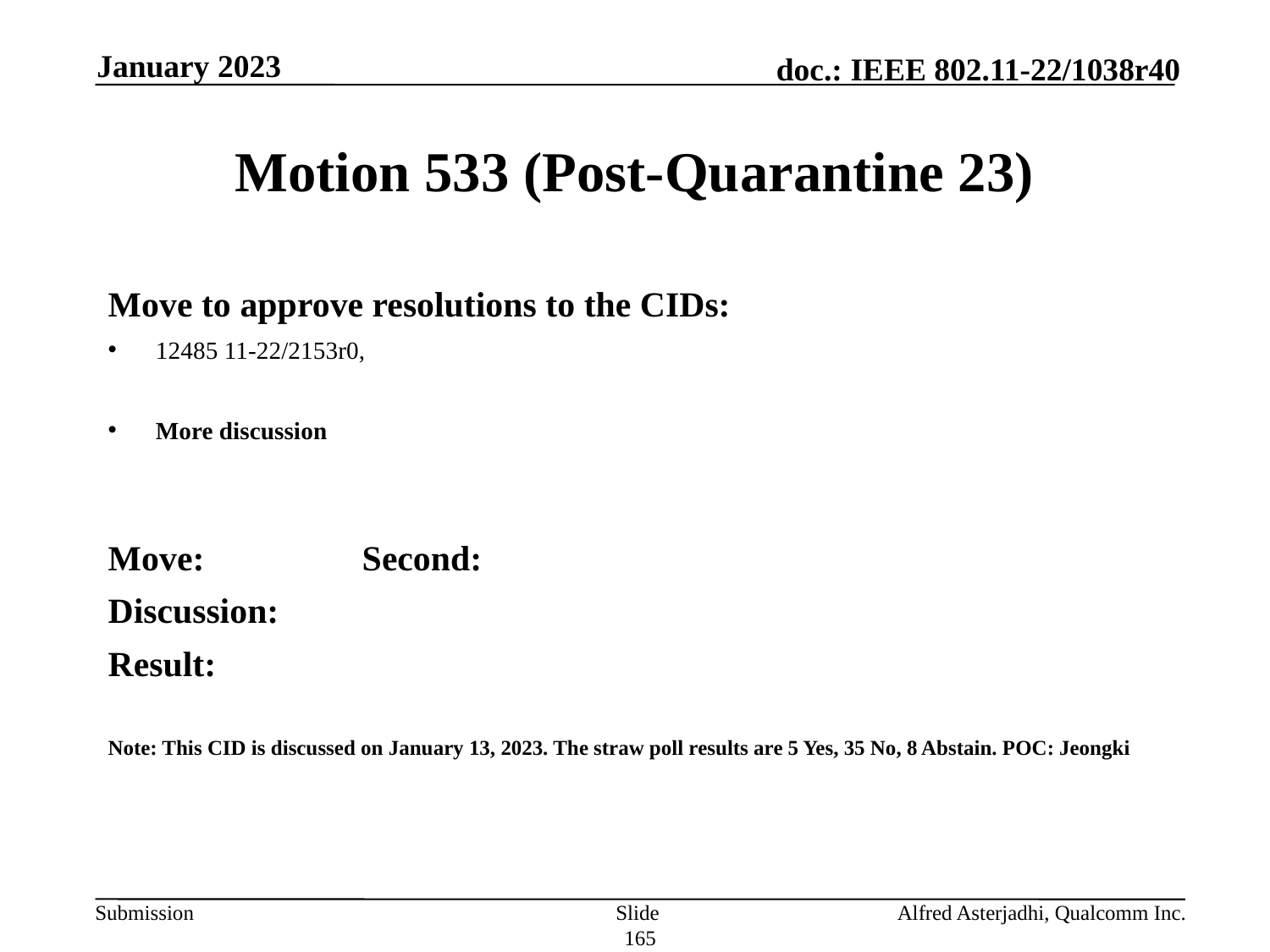

January 2023
# Motion 533 (Post-Quarantine 23)
Move to approve resolutions to the CIDs:
12485 11-22/2153r0,

More discussion

Move: 		Second:
Discussion:
Result:

Note: This CID is discussed on January 13, 2023. The straw poll results are 5 Yes, 35 No, 8 Abstain. POC: Jeongki
Slide 165
Alfred Asterjadhi, Qualcomm Inc.